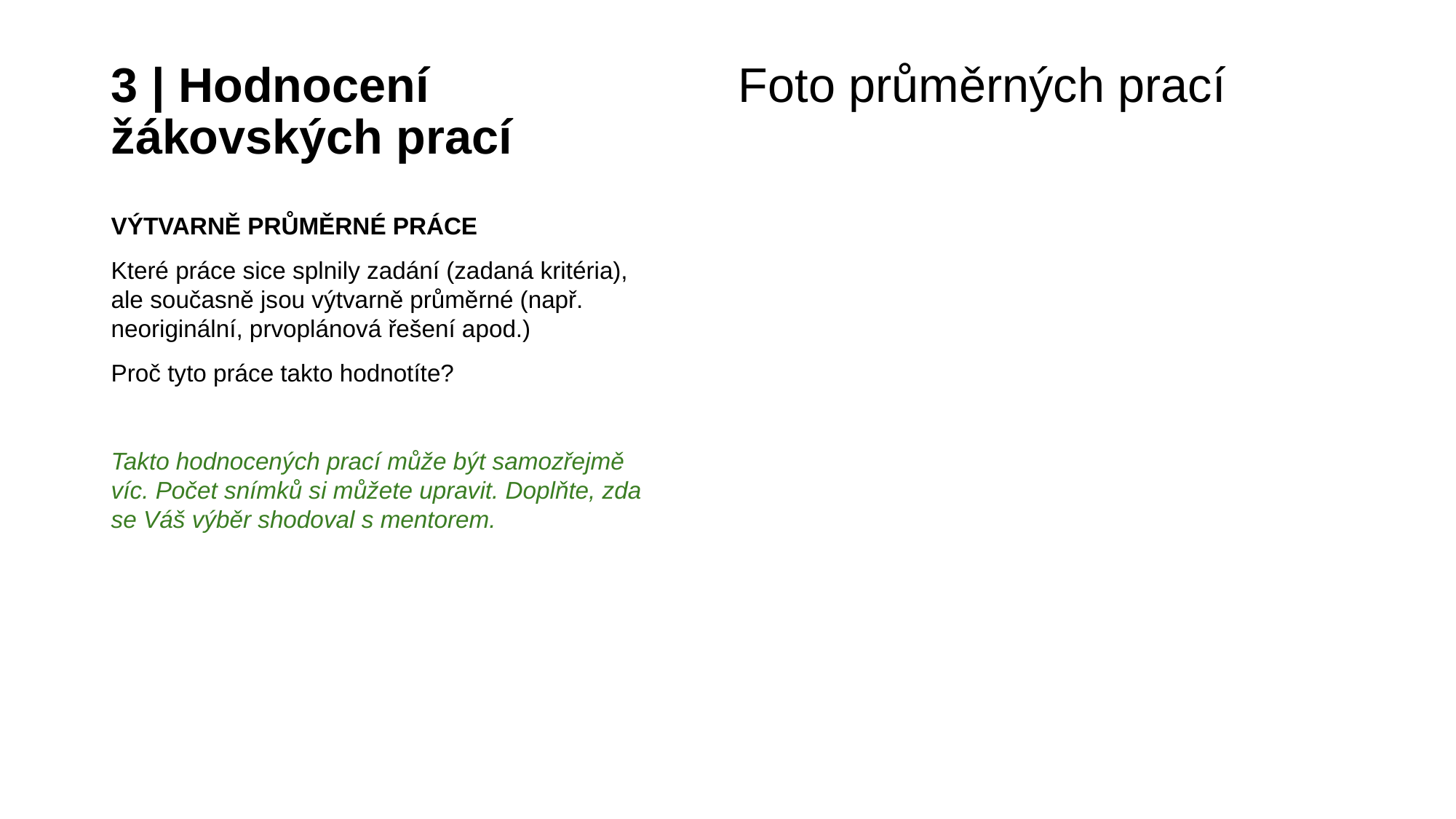

# 3 | Hodnocení žákovských prací
Foto průměrných prací

VÝTVARNĚ PRŮMĚRNÉ PRÁCE
Které práce sice splnily zadání (zadaná kritéria), ale současně jsou výtvarně průměrné (např. neoriginální, prvoplánová řešení apod.)
Proč tyto práce takto hodnotíte?

Takto hodnocených prací může být samozřejmě víc. Počet snímků si můžete upravit. Doplňte, zda se Váš výběr shodoval s mentorem.